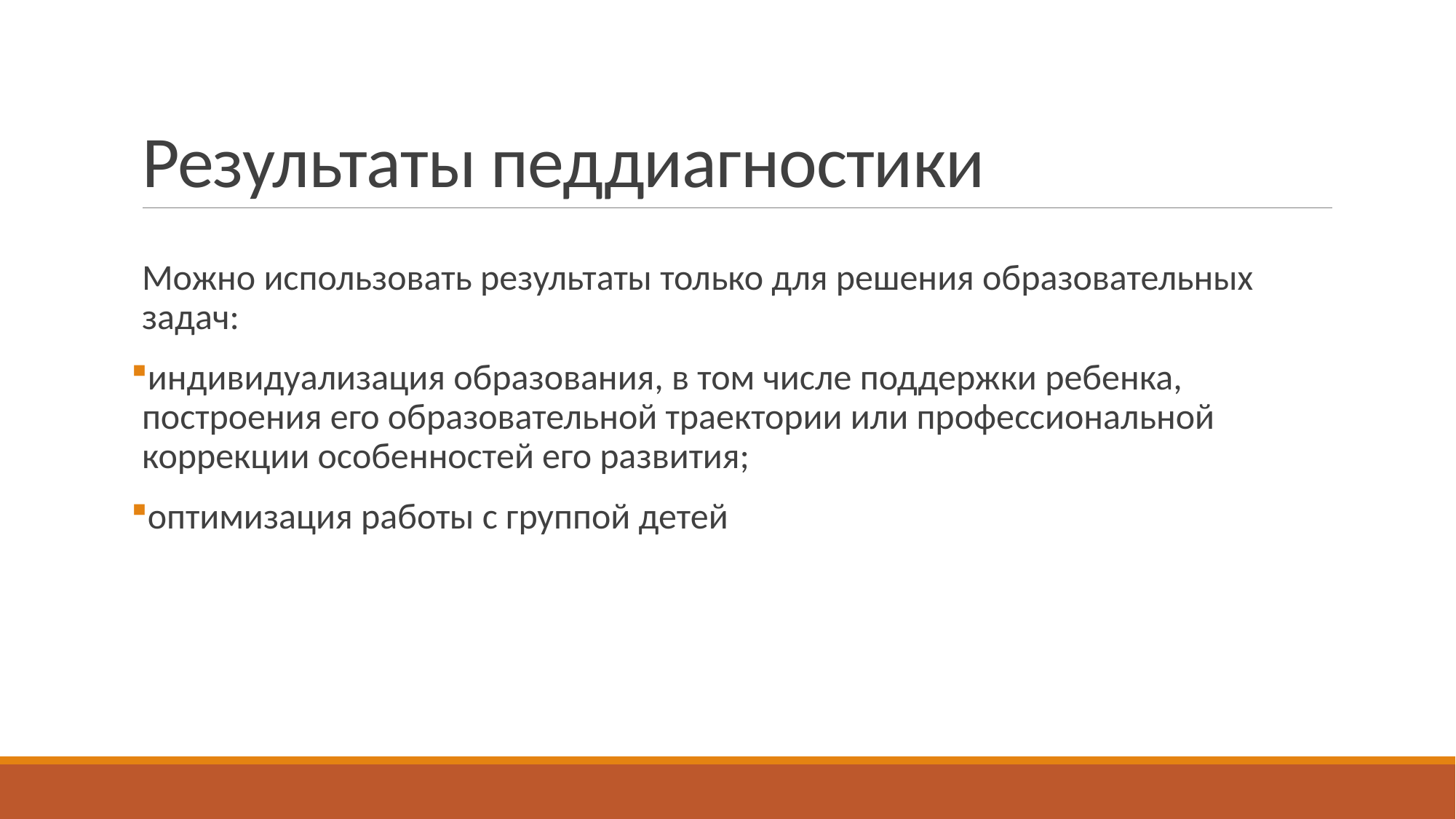

# Результаты педдиагностики
Можно использовать результаты только для решения образовательных задач:
индивидуализация образования, в том числе поддержки ребенка, построения его образовательной траектории или профессиональной коррекции особенностей его развития;
оптимизация работы с группой детей